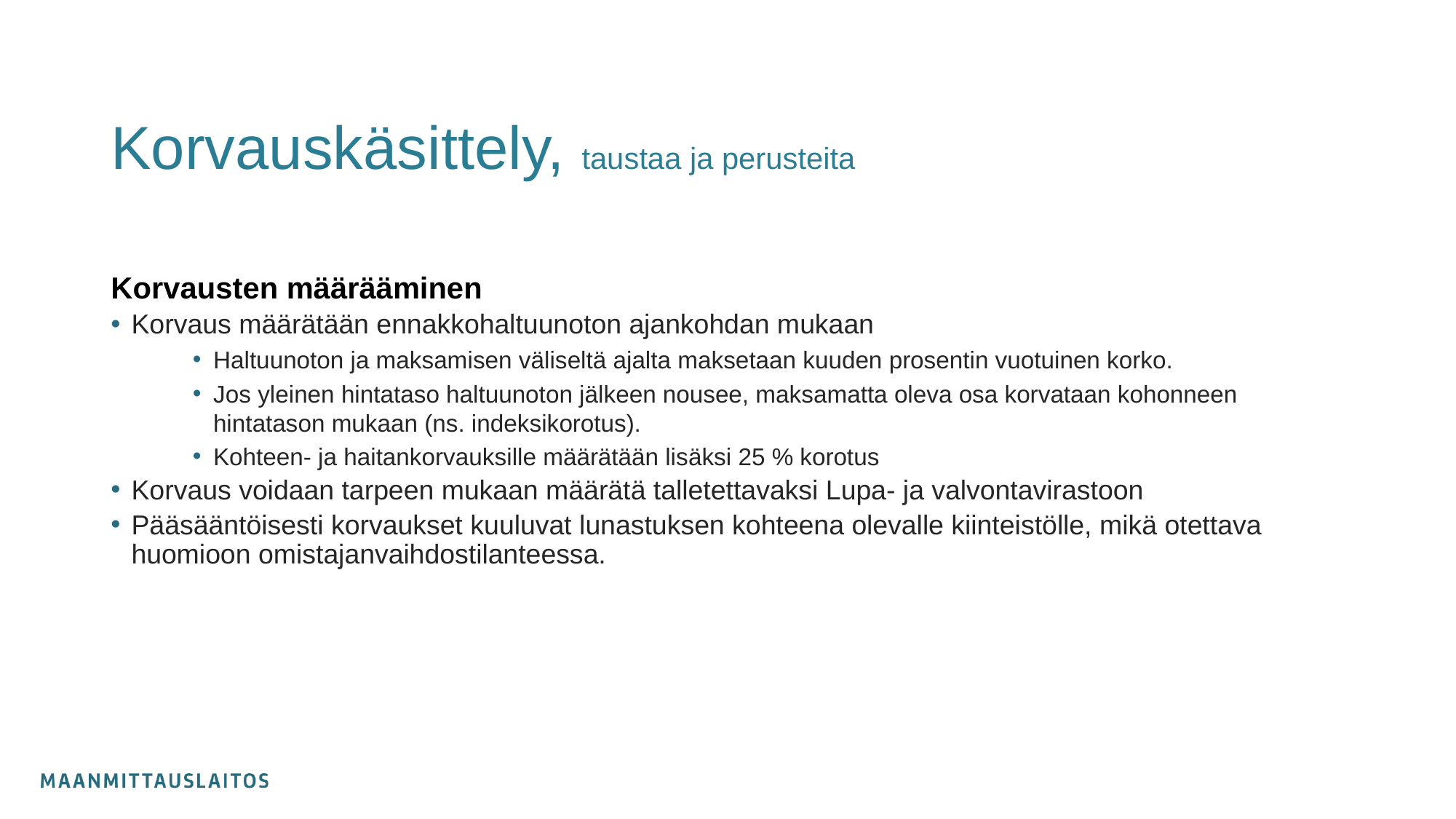

# Korvauskäsittely, taustaa ja perusteita

Korvausten määrääminen
Korvaus määrätään ennakkohaltuunoton ajankohdan mukaan
Haltuunoton ja maksamisen väliseltä ajalta maksetaan kuuden prosentin vuotuinen korko.
Jos yleinen hintataso haltuunoton jälkeen nousee, maksamatta oleva osa korvataan kohonneen hintatason mukaan (ns. indeksikorotus).
Kohteen- ja haitankorvauksille määrätään lisäksi 25 % korotus
Korvaus voidaan tarpeen mukaan määrätä talletettavaksi Lupa- ja valvontavirastoon
Pääsääntöisesti korvaukset kuuluvat lunastuksen kohteena olevalle kiinteistölle, mikä otettava huomioon omistajanvaihdostilanteessa.